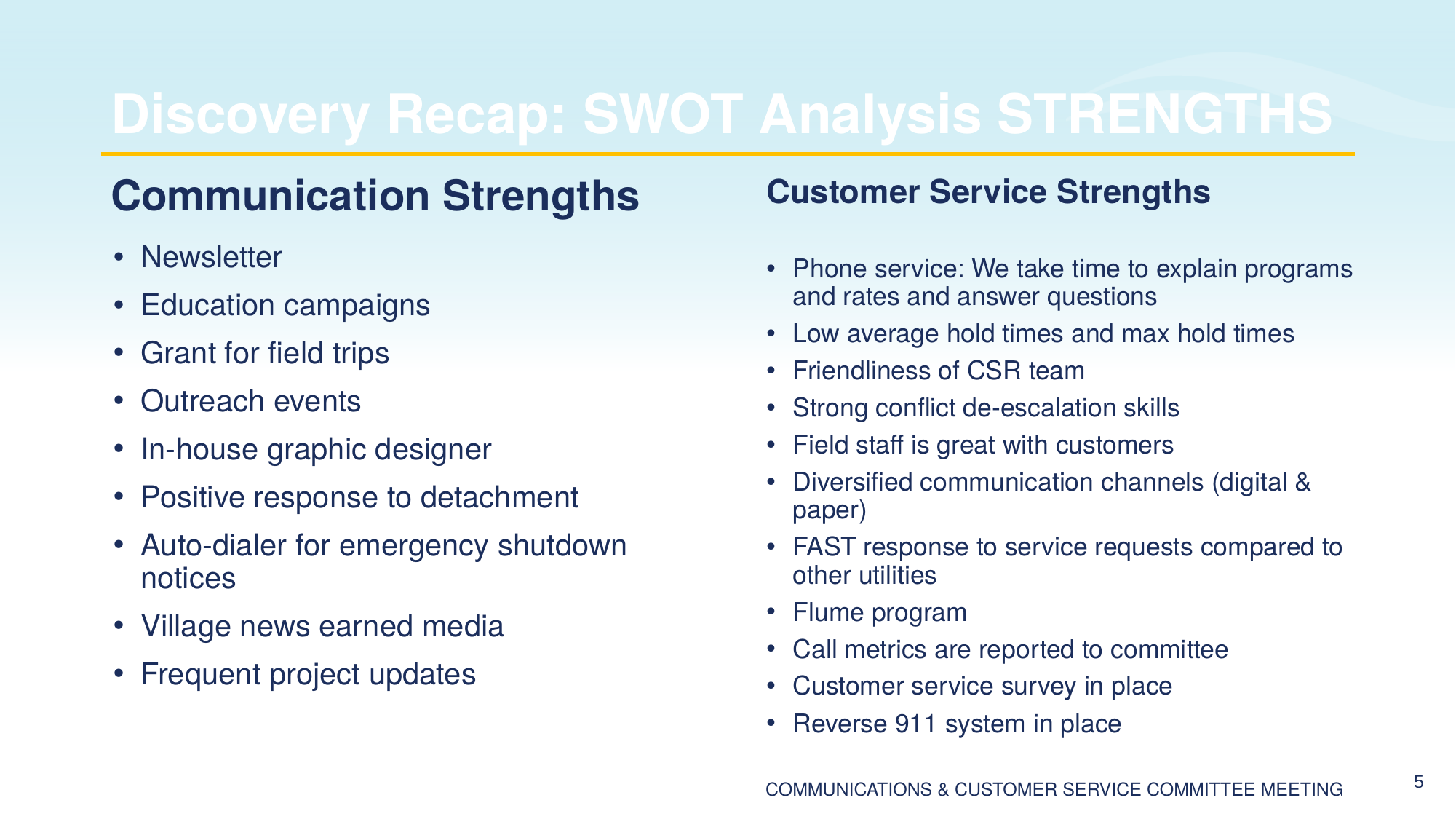

# Discovery Recap: SWOT Analysis STRENGTHS
Communication Strengths

Customer Service Strengths
Newsletter
Education campaigns
Grant for field trips
Outreach events
In-house graphic designer
Positive response to detachment
Auto-dialer for emergency shutdown notices
Village news earned media
Frequent project updates
Phone service: We take time to explain programs and rates and answer questions
Low average hold times and max hold times
Friendliness of CSR team
Strong conflict de-escalation skills
Field staff is great with customers
Diversified communication channels (digital & paper)
FAST response to service requests compared to other utilities
Flume program
Call metrics are reported to committee
Customer service survey in place
Reverse 911 system in place

5
COMMUNICATIONS & CUSTOMER SERVICE COMMITTEE MEETING